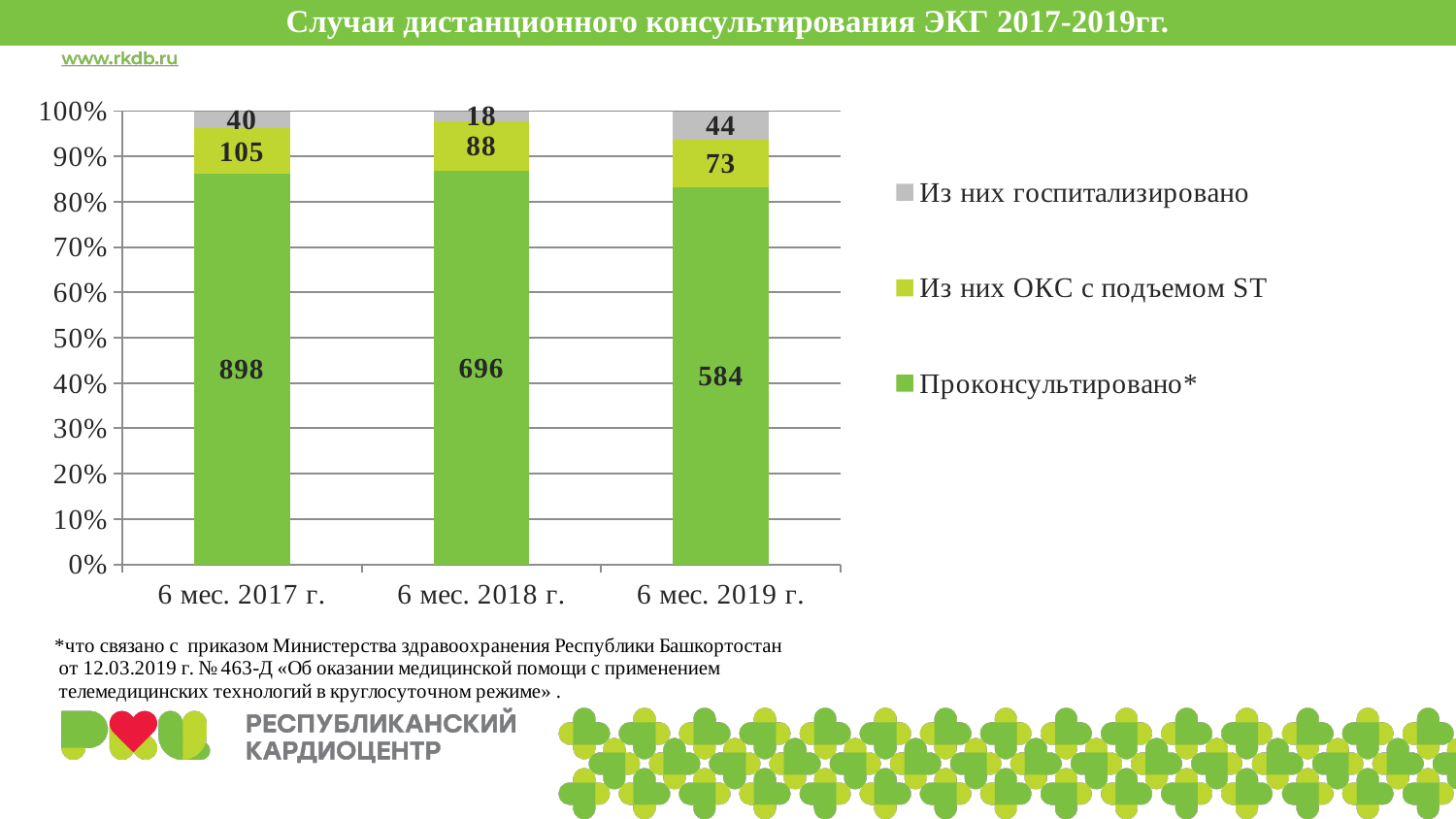

# Случаи дистанционного консультирования ЭКГ 2017-2019гг.

### Chart

| Category | Проконсультировано* | Из них ОКС с подъемом ST | Из них госпитализировано |
|---|---|---|---|
| 6 мес. 2017 г. | 898.0 | 105.0 | 40.0 |
| 6 мес. 2018 г. | 696.0 | 88.0 | 18.0 |
| 6 мес. 2019 г. | 584.0 | 73.0 | 44.0 |